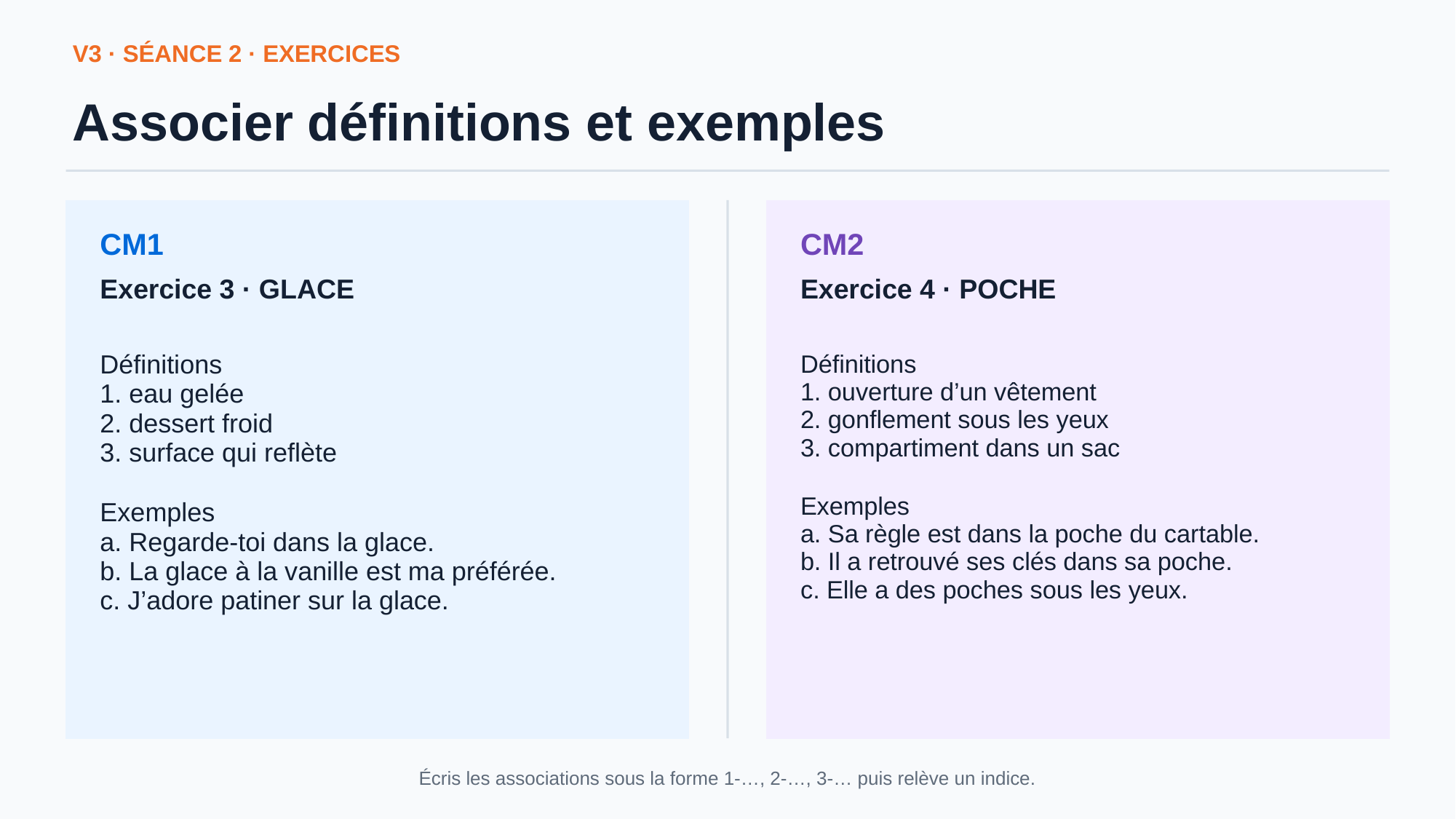

V3 · SÉANCE 2 · EXERCICES
Associer définitions et exemples

CM1
CM2
Exercice 3 · GLACE
Exercice 4 · POCHE
Définitions
1. eau gelée
2. dessert froid
3. surface qui reflète

Exemples
a. Regarde-toi dans la glace.
b. La glace à la vanille est ma préférée.
c. J’adore patiner sur la glace.
Définitions
1. ouverture d’un vêtement
2. gonflement sous les yeux
3. compartiment dans un sac

Exemples
a. Sa règle est dans la poche du cartable.
b. Il a retrouvé ses clés dans sa poche.
c. Elle a des poches sous les yeux.
Écris les associations sous la forme 1-…, 2-…, 3-… puis relève un indice.